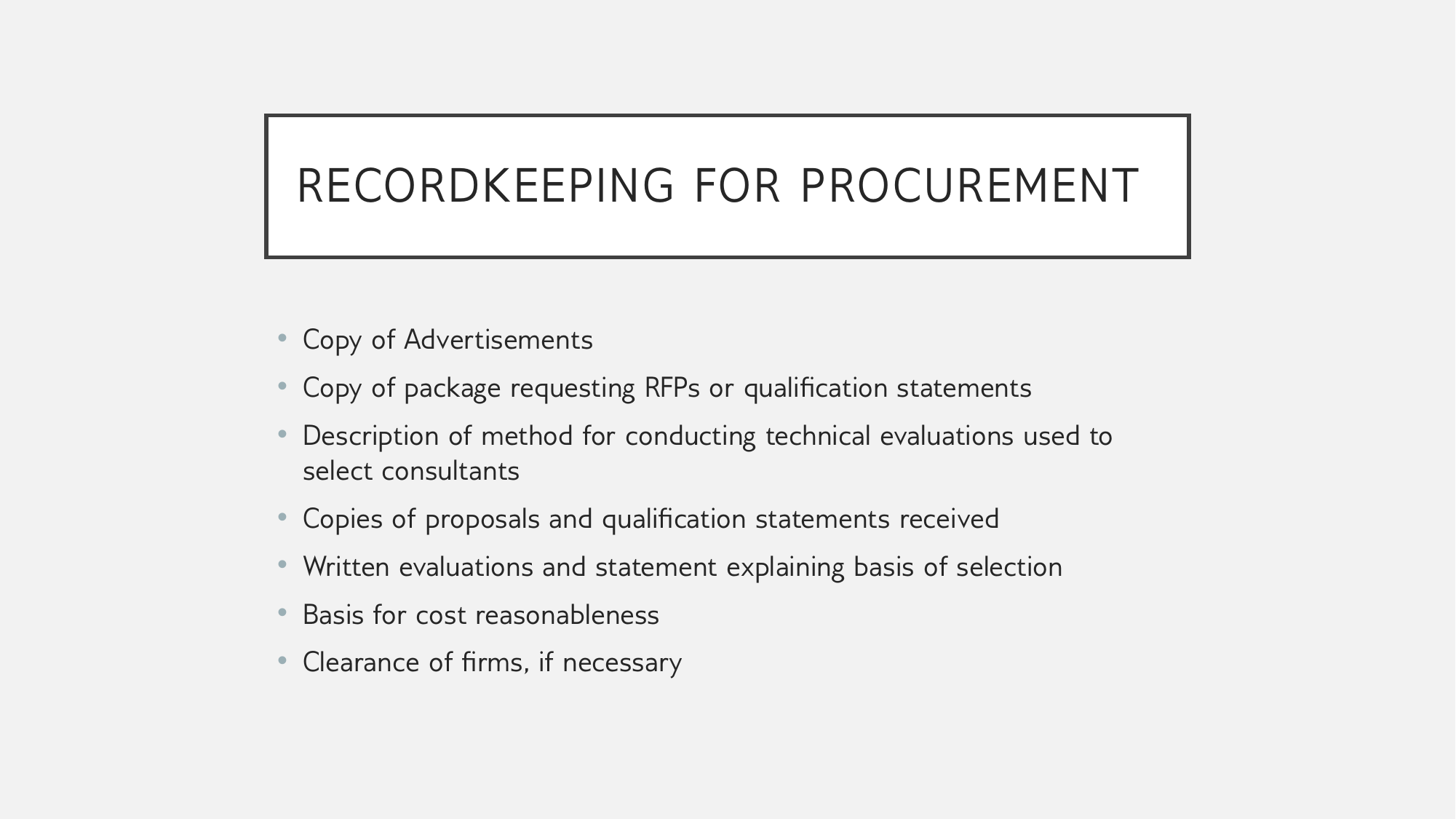

# Recordkeeping for Procurement
Copy of Advertisements
Copy of package requesting RFPs or qualification statements
Description of method for conducting technical evaluations used to select consultants
Copies of proposals and qualification statements received
Written evaluations and statement explaining basis of selection
Basis for cost reasonableness
Clearance of firms, if necessary